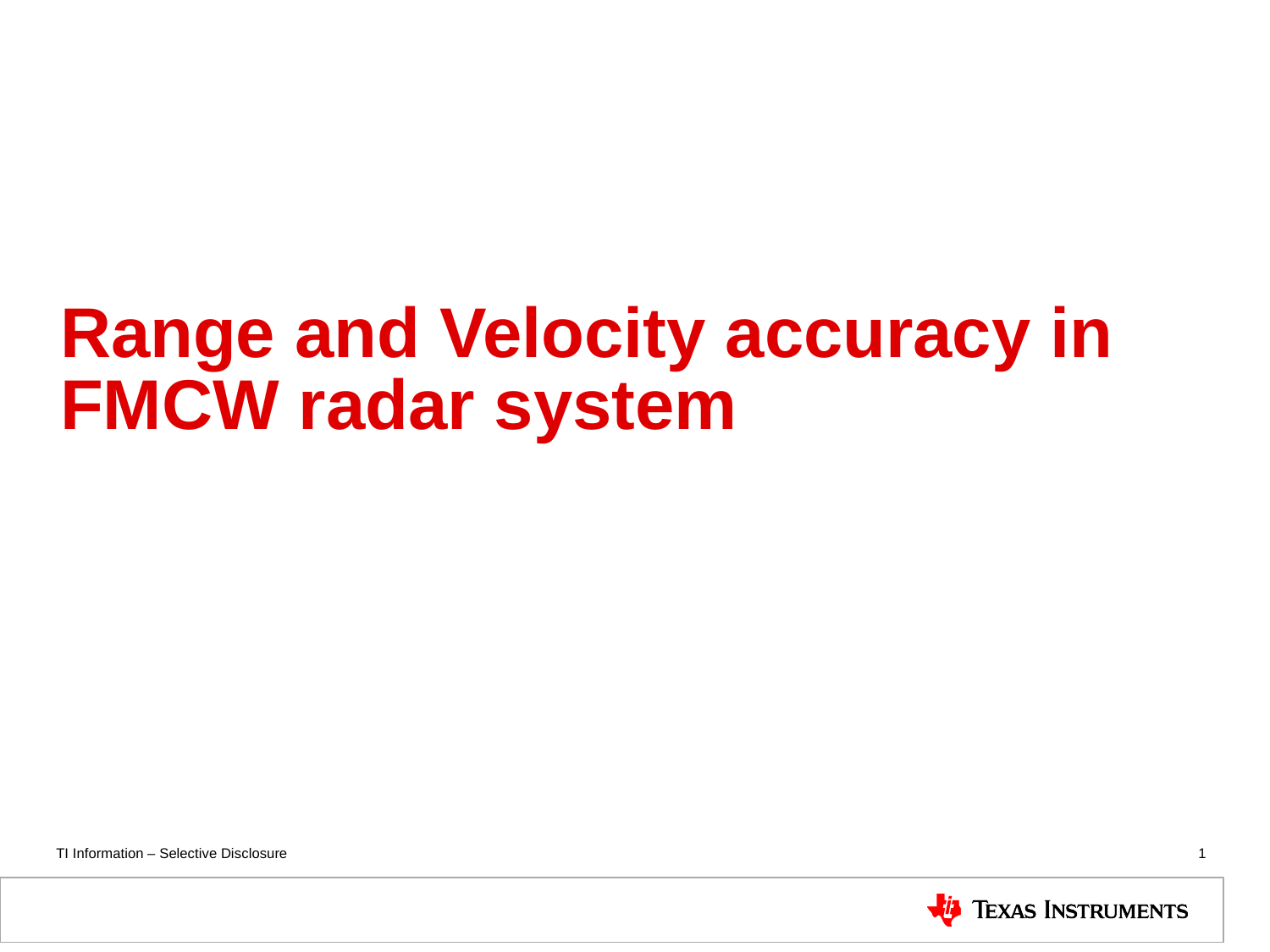

# Range and Velocity accuracy in FMCW radar system

1